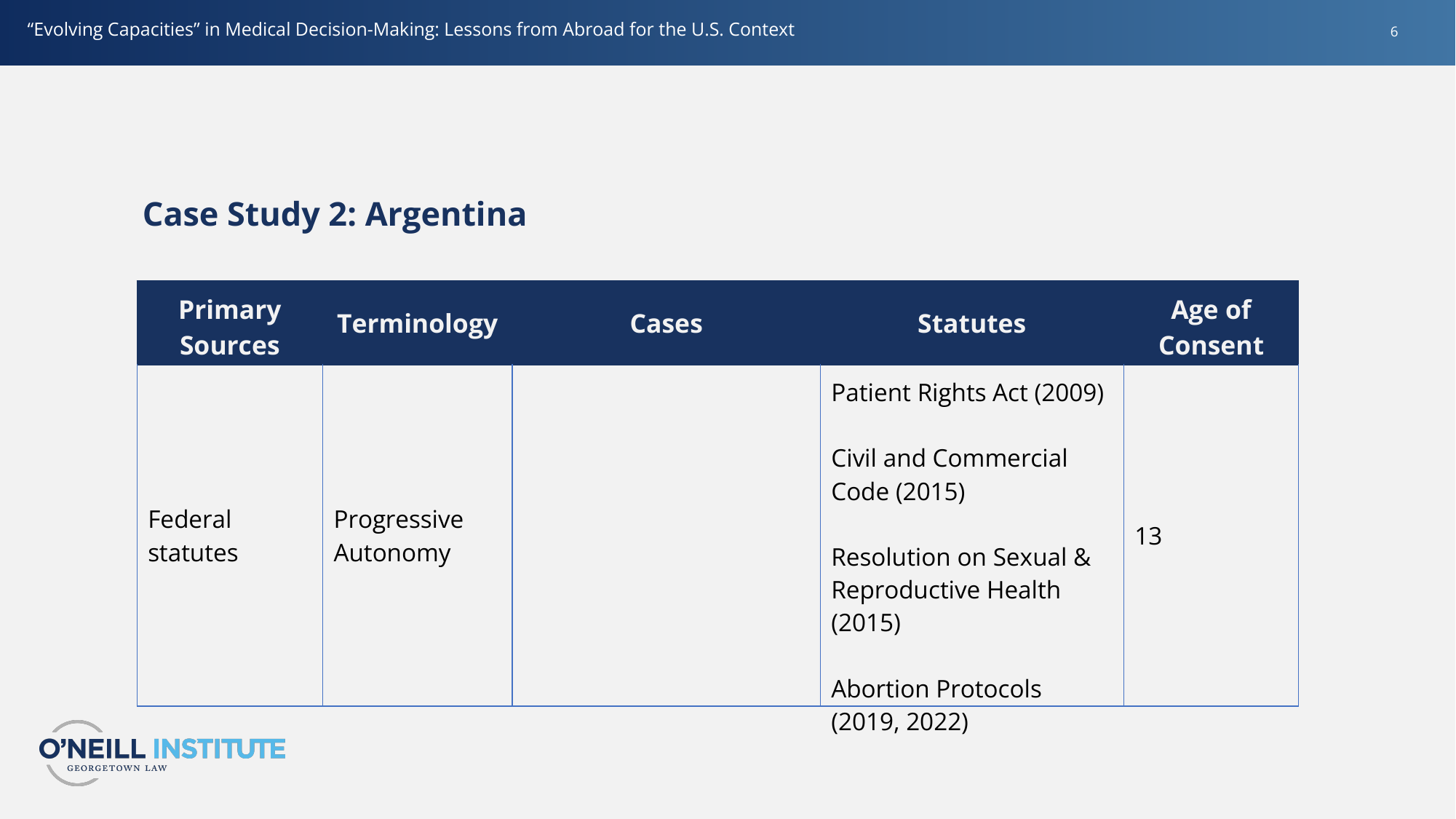

“Evolving Capacities” in Medical Decision-Making: Lessons from Abroad for the U.S. Context
Case Study 2: Argentina
| Primary Sources | Terminology | Cases | Statutes | Age of Consent |
| --- | --- | --- | --- | --- |
| Federal statutes | Progressive Autonomy |  | Patient Rights Act (2009) Civil and Commercial Code (2015) Resolution on Sexual & Reproductive Health (2015) Abortion Protocols (2019, 2022) | 13 |